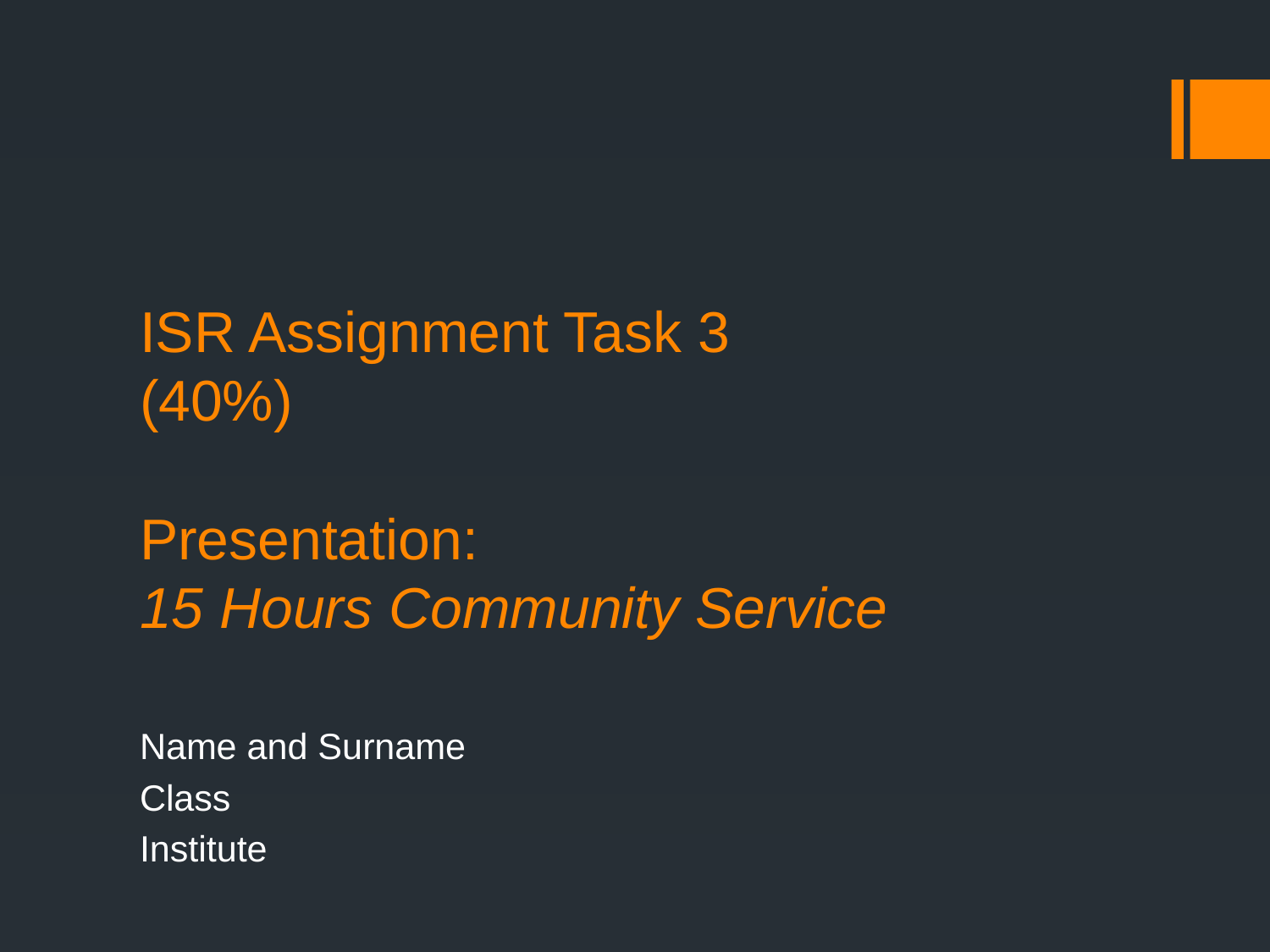

# ISR Assignment Task 3 (40%) Presentation: 15 Hours Community Service
Name and Surname
Class
Institute